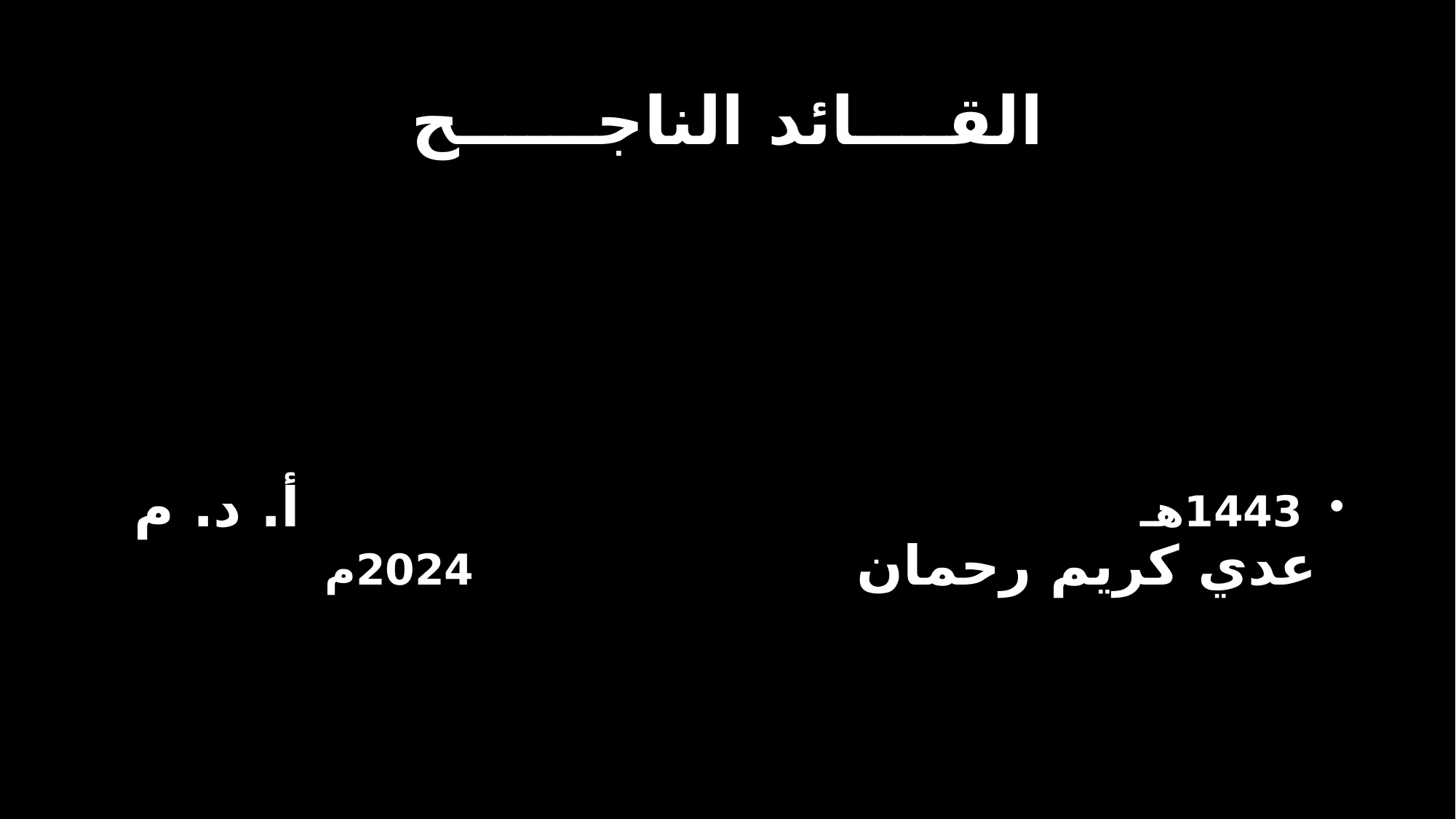

# القــــائد الناجــــــح

 1443هـ                                                         أ. د. م عدي كريم رحمان                          2024م